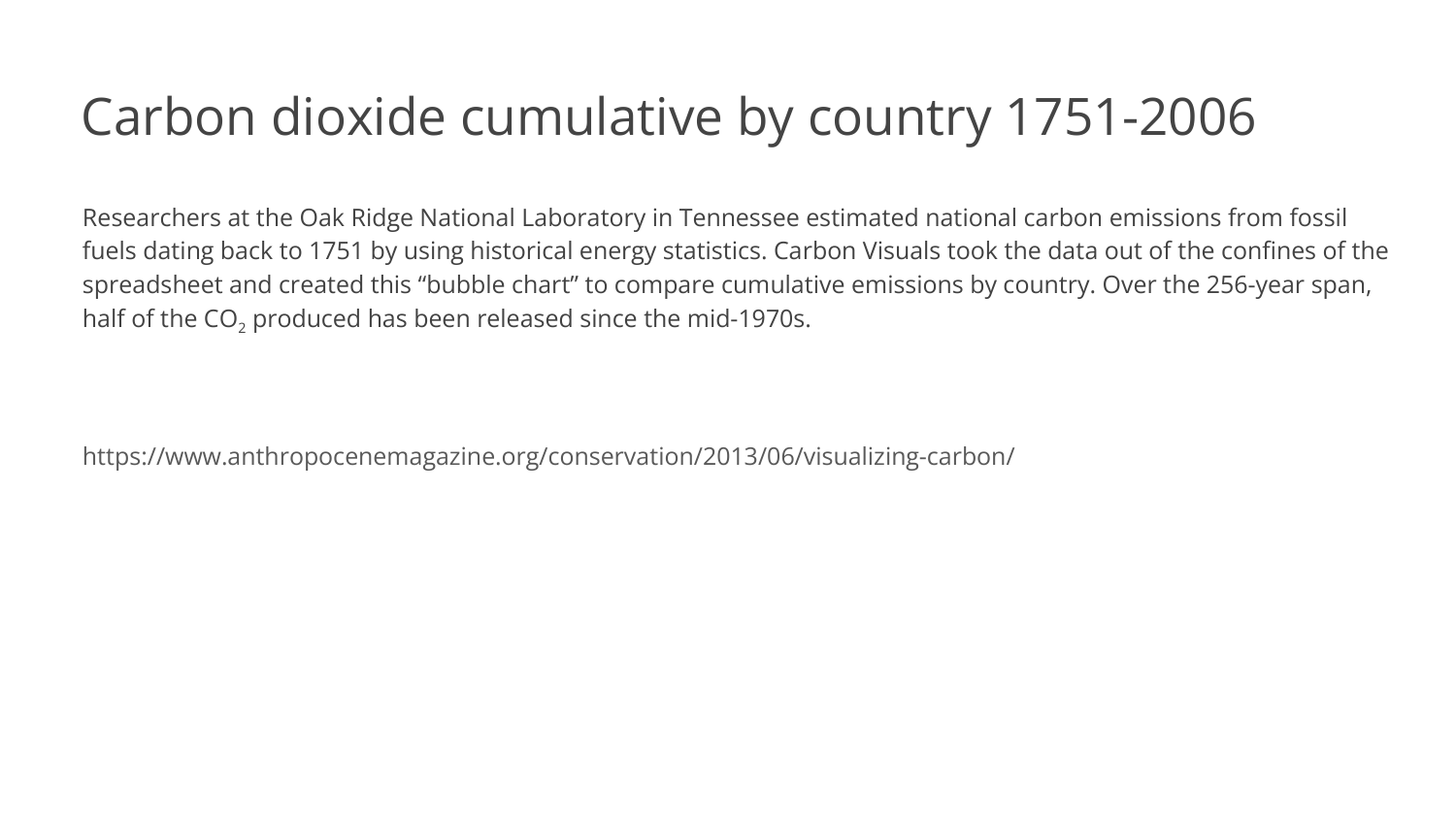

# Carbon dioxide cumulative by country 1751-2006
Researchers at the Oak Ridge National Laboratory in Tennessee estimated national carbon emissions from fossil fuels dating back to 1751 by using historical energy statistics. Carbon Visuals took the data out of the confines of the spreadsheet and created this “bubble chart” to compare cumulative emissions by country. Over the 256-year span, half of the CO2 produced has been released since the mid-1970s.

https://www.anthropocenemagazine.org/conservation/2013/06/visualizing-carbon/